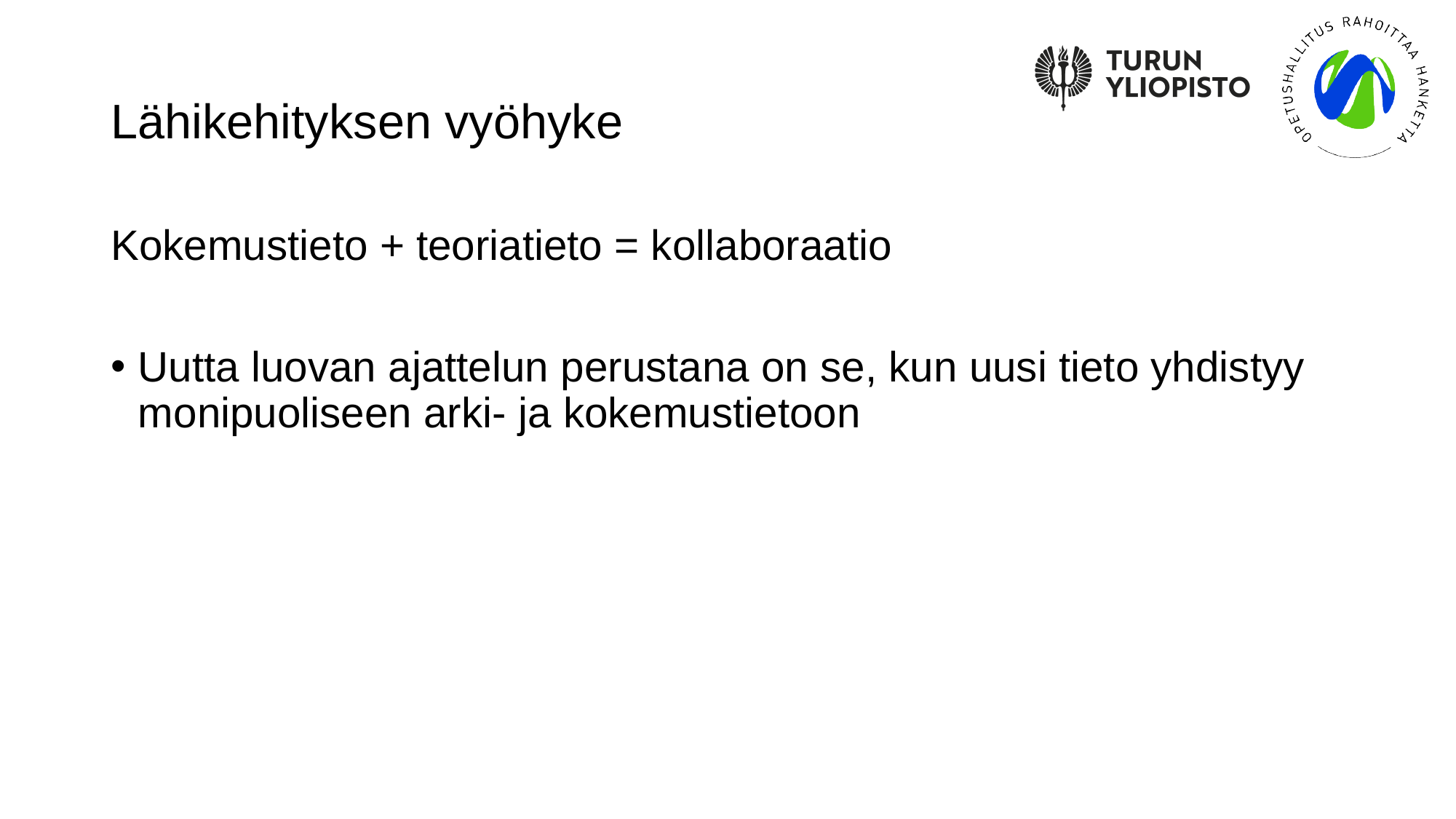

# Lähikehityksen vyöhyke
Kokemustieto + teoriatieto = kollaboraatio

Uutta luovan ajattelun perustana on se, kun uusi tieto yhdistyy monipuoliseen arki- ja kokemustietoon